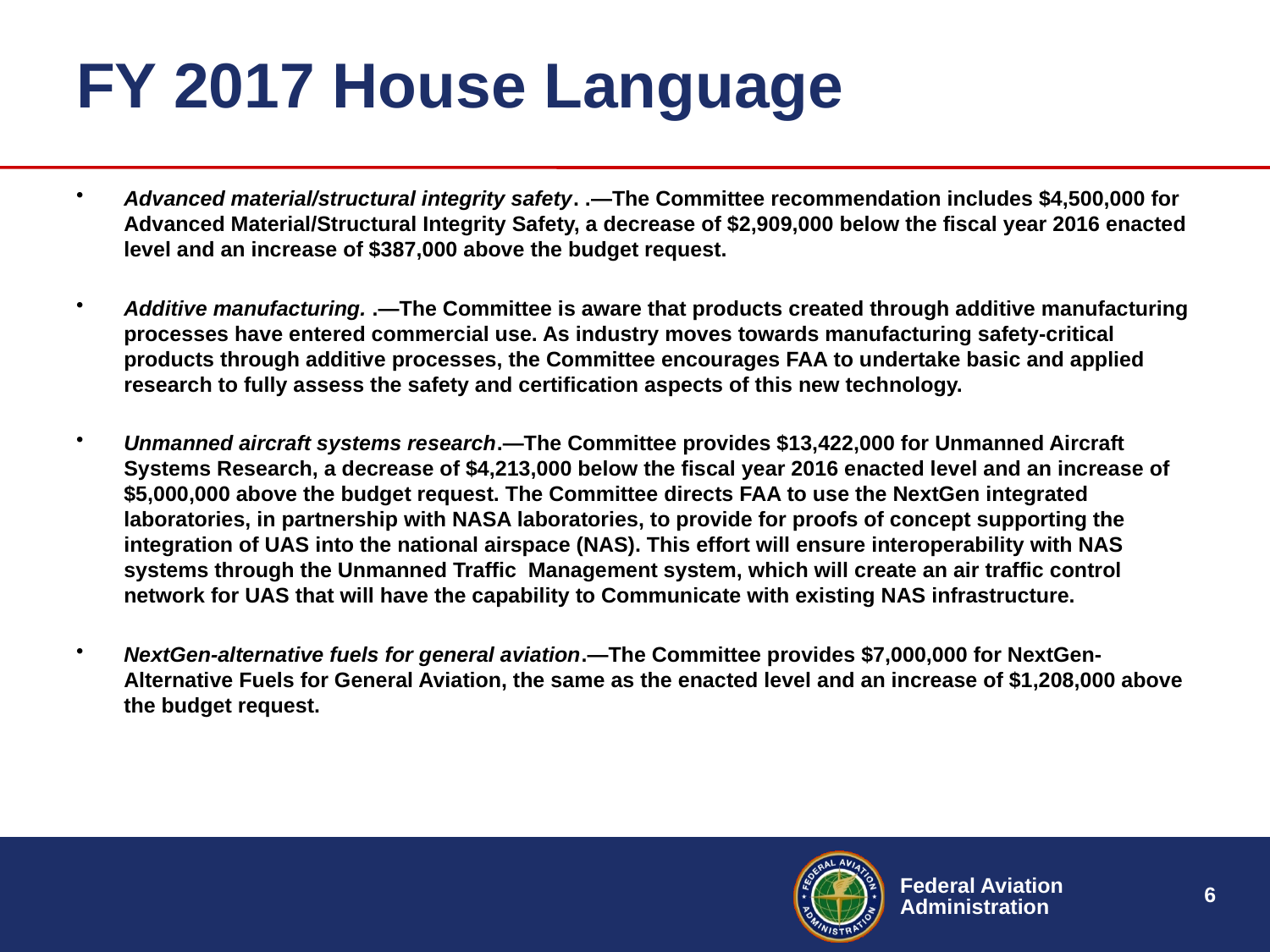

# FY 2017 House Language
Advanced material/structural integrity safety. .—The Committee recommendation includes $4,500,000 for Advanced Material/Structural Integrity Safety, a decrease of $2,909,000 below the fiscal year 2016 enacted level and an increase of $387,000 above the budget request.

Additive manufacturing. .—The Committee is aware that products created through additive manufacturing processes have entered commercial use. As industry moves towards manufacturing safety-critical products through additive processes, the Committee encourages FAA to undertake basic and applied research to fully assess the safety and certification aspects of this new technology.

Unmanned aircraft systems research.—The Committee provides $13,422,000 for Unmanned Aircraft Systems Research, a decrease of $4,213,000 below the fiscal year 2016 enacted level and an increase of $5,000,000 above the budget request. The Committee directs FAA to use the NextGen integrated laboratories, in partnership with NASA laboratories, to provide for proofs of concept supporting the integration of UAS into the national airspace (NAS). This effort will ensure interoperability with NAS systems through the Unmanned Traffic  Management system, which will create an air traffic control network for UAS that will have the capability to Communicate with existing NAS infrastructure.

NextGen-alternative fuels for general aviation.—The Committee provides $7,000,000 for NextGen-Alternative Fuels for General Aviation, the same as the enacted level and an increase of $1,208,000 above the budget request.